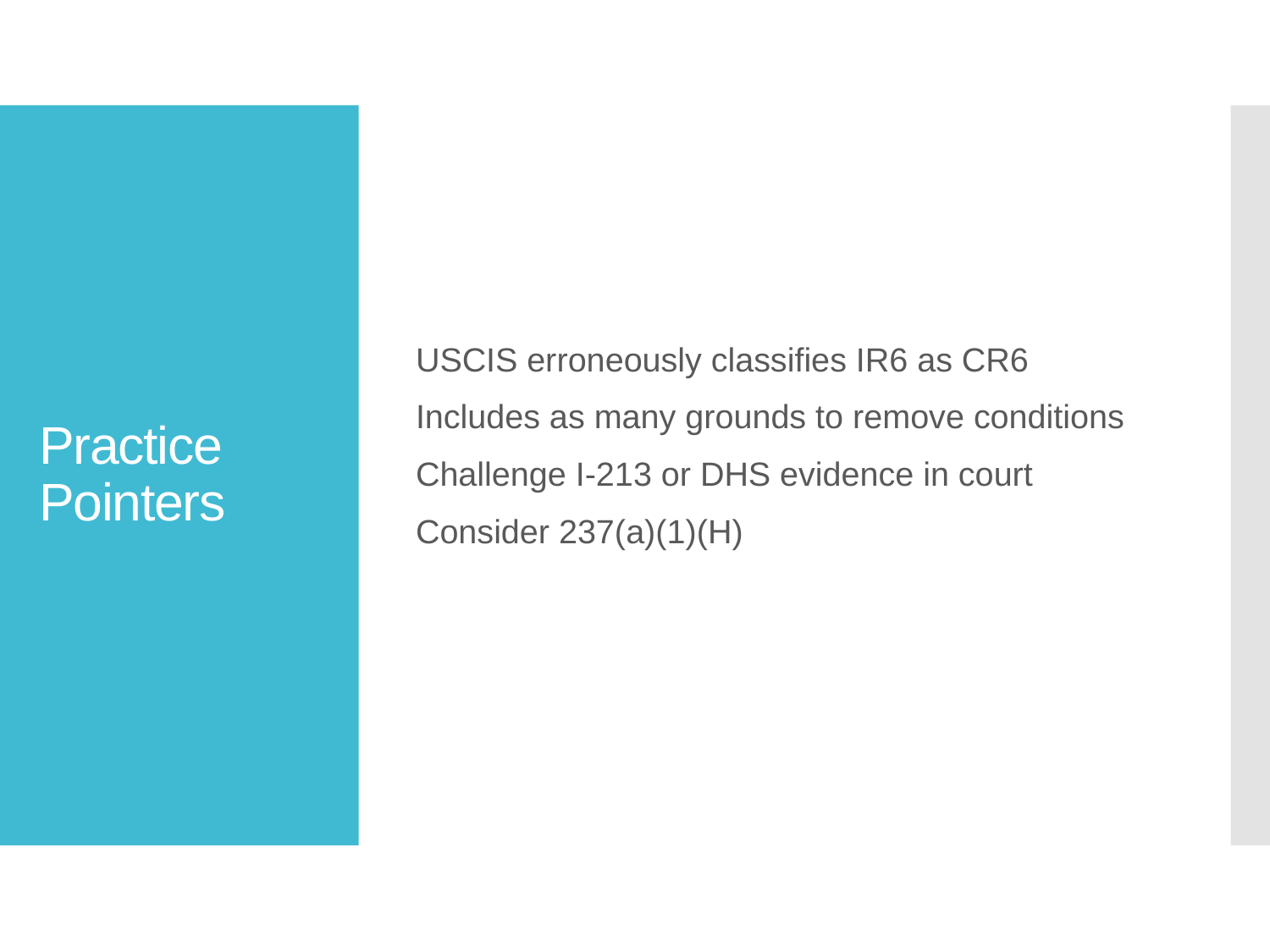

USCIS erroneously classifies IR6 as CR6
Includes as many grounds to remove conditions
Challenge I-213 or DHS evidence in court
Consider 237(a)(1)(H)

# Practice Pointers